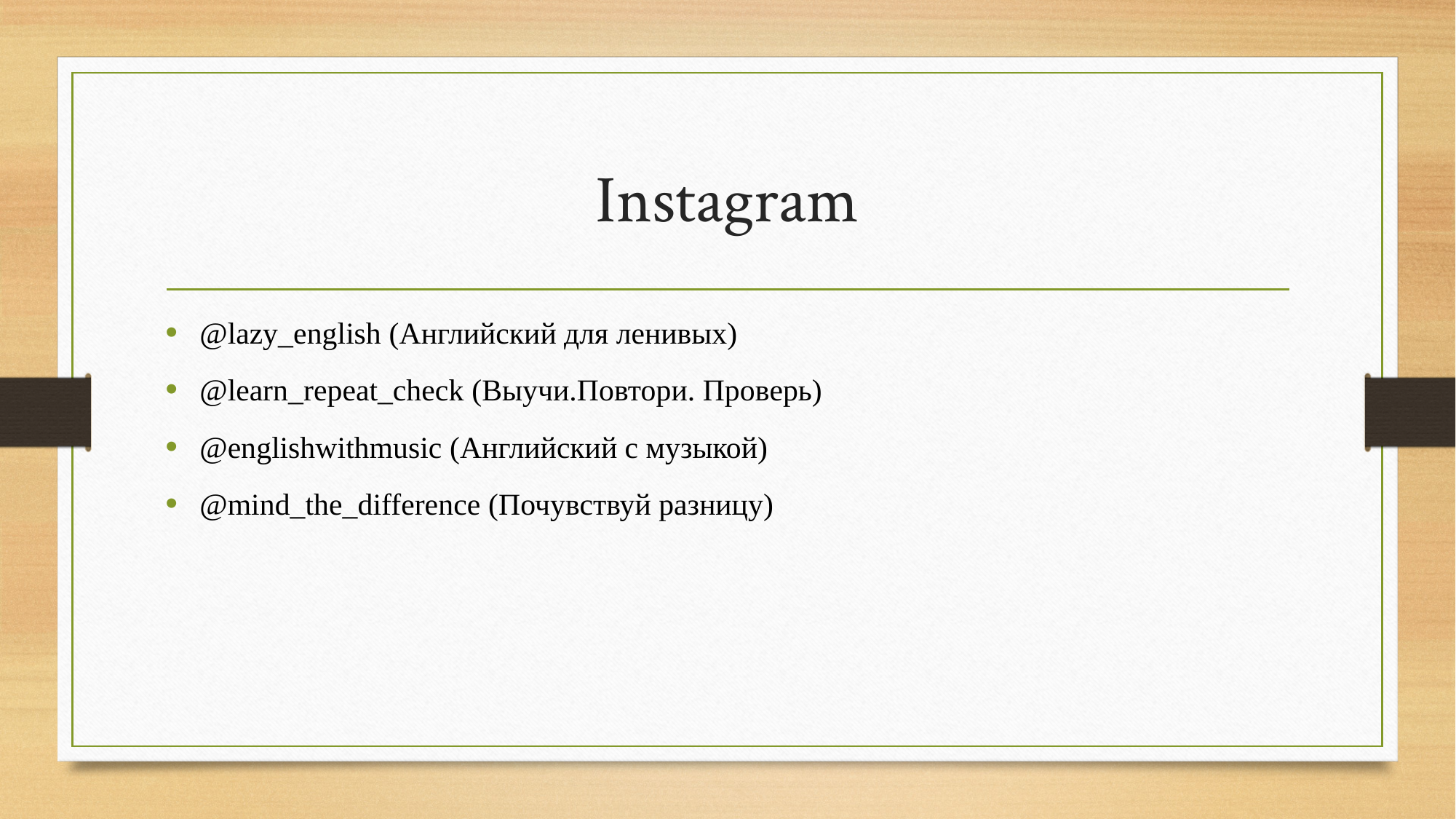

# Instagram
@lazy_english (Английский для ленивых)
@learn_repeat_check (Выучи.Повтори. Проверь)
@englishwithmusic (Английский с музыкой)
@mind_the_difference (Почувствуй разницу)